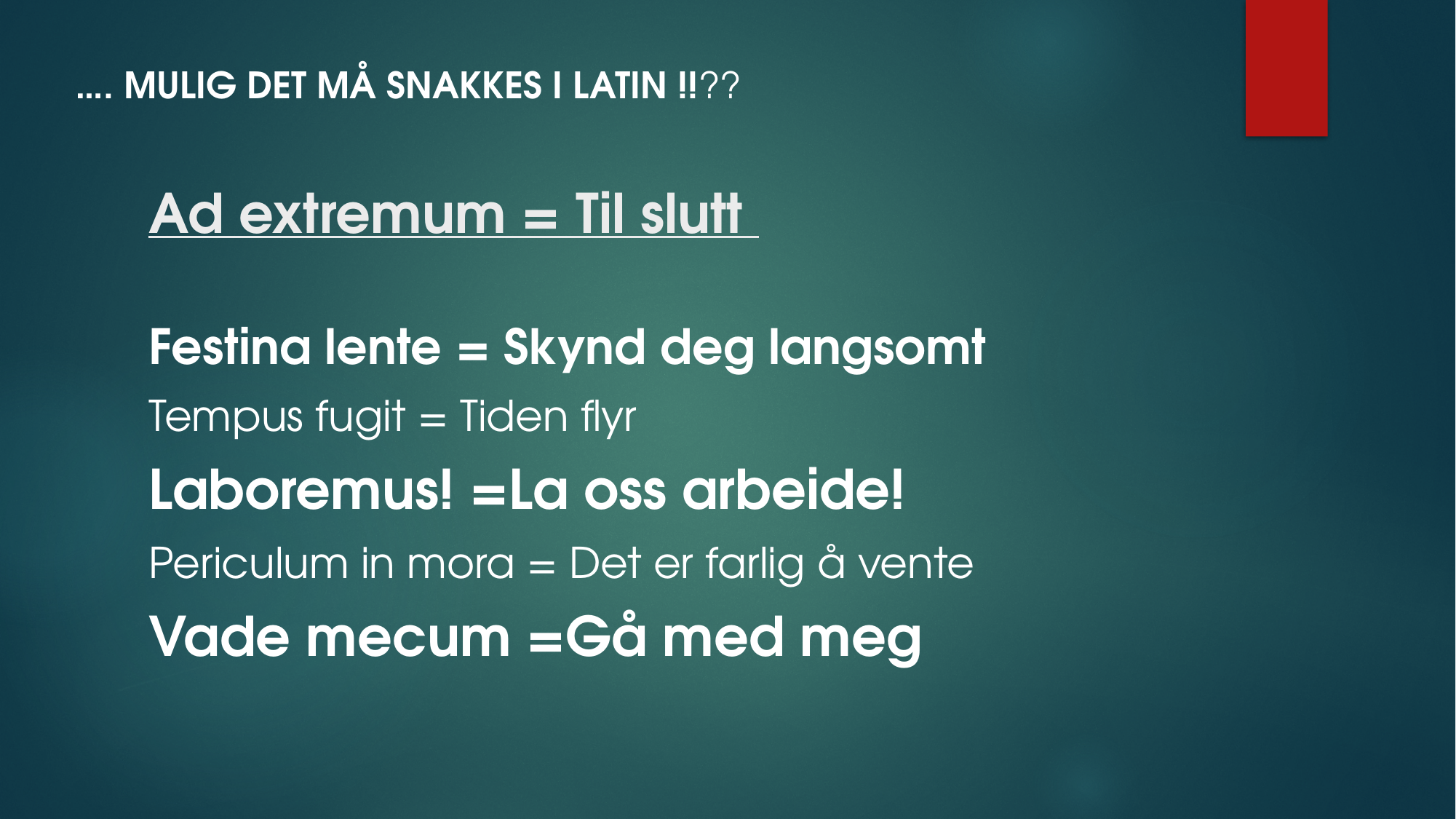

…. MULIG DET MÅ SNAKKES I LATIN !!??
# Ad extremum = Til slutt
Festina lente = Skynd deg langsomt
Tempus fugit = Tiden flyr
Laboremus! =La oss arbeide!
Periculum in mora = Det er farlig å vente
Vade mecum =Gå med meg